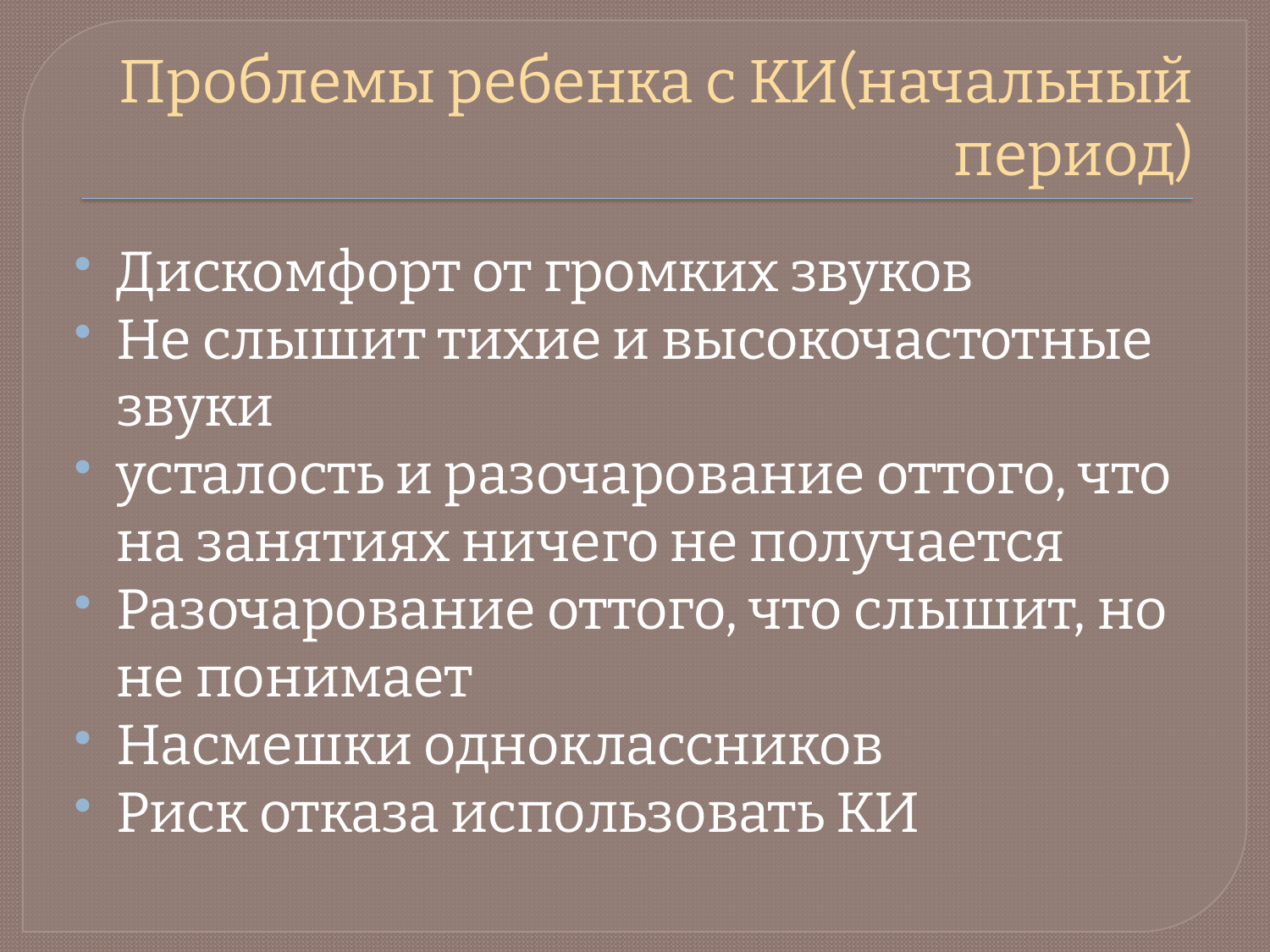

# Проблемы ребенка с КИ(начальный период)
Дискомфорт от громких звуков
Не слышит тихие и высокочастотные звуки
усталость и разочарование оттого, что на занятиях ничего не получается
Разочарование оттого, что слышит, но не понимает
Насмешки одноклассников
Риск отказа использовать КИ